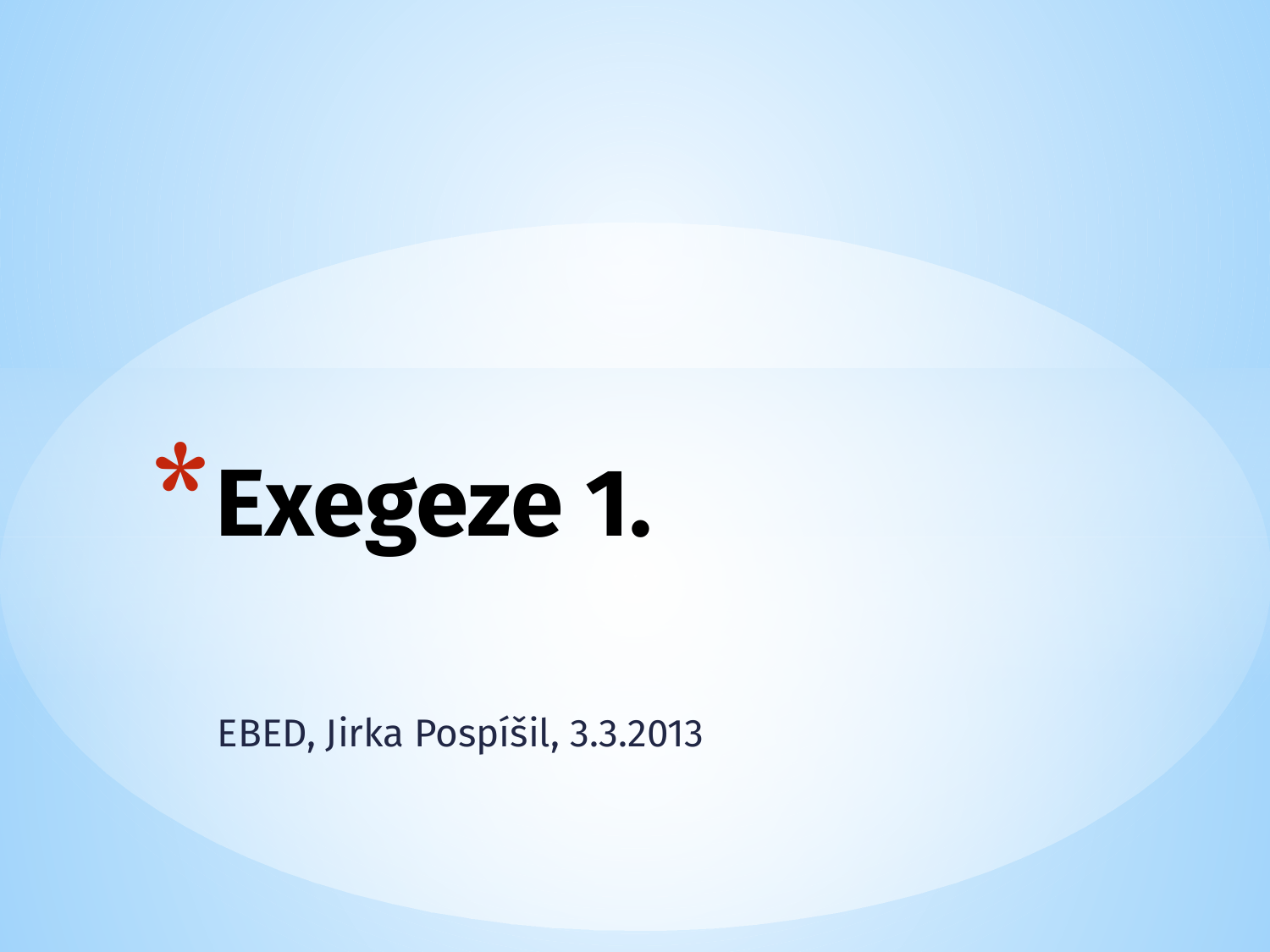

# Exegeze 1.
EBED, Jirka Pospíšil, 3.3.2013